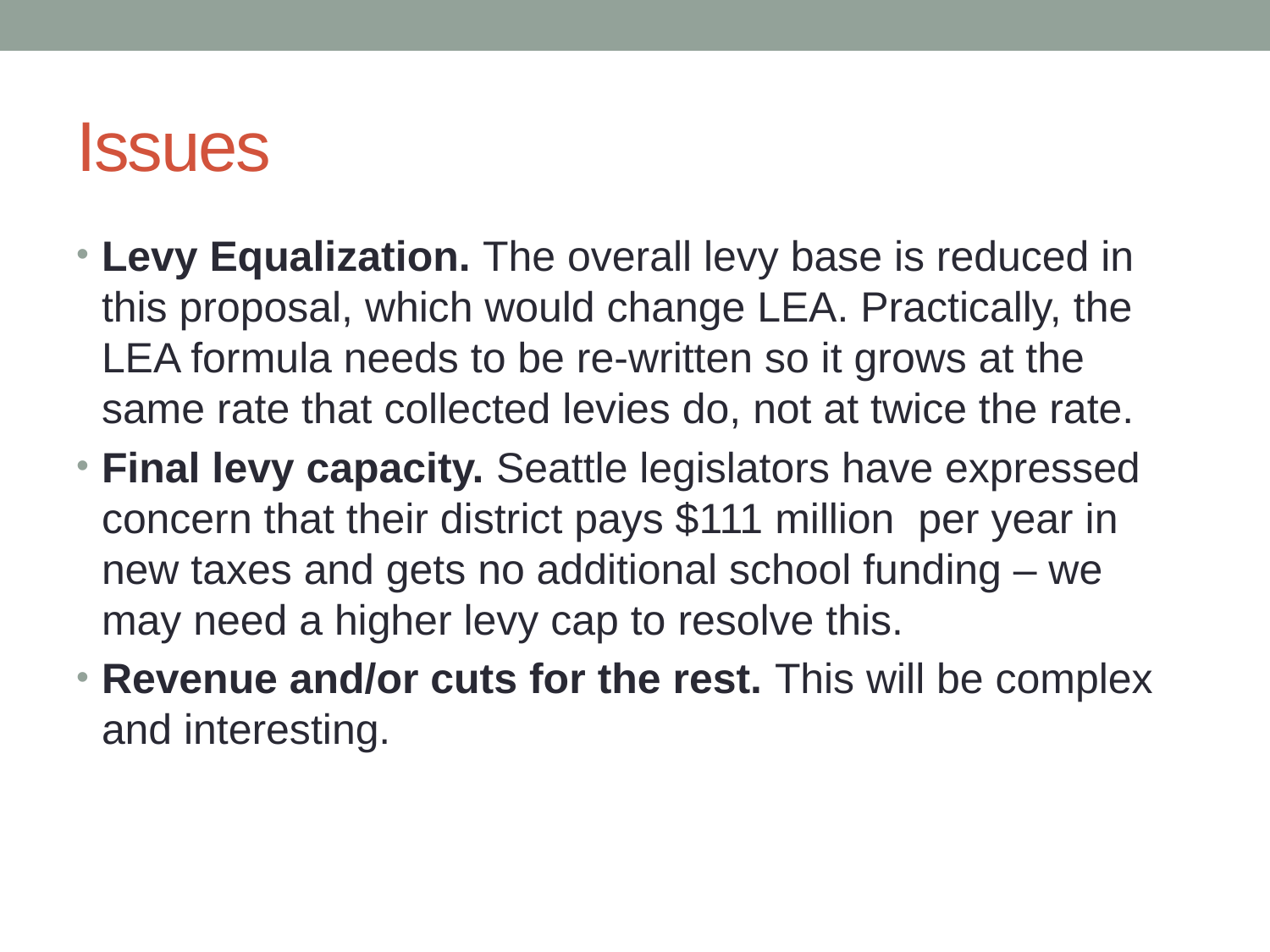

# Issues
Levy Equalization. The overall levy base is reduced in this proposal, which would change LEA. Practically, the LEA formula needs to be re-written so it grows at the same rate that collected levies do, not at twice the rate.
Final levy capacity. Seattle legislators have expressed concern that their district pays $111 million  per year in new taxes and gets no additional school funding – we may need a higher levy cap to resolve this.
Revenue and/or cuts for the rest. This will be complex and interesting.